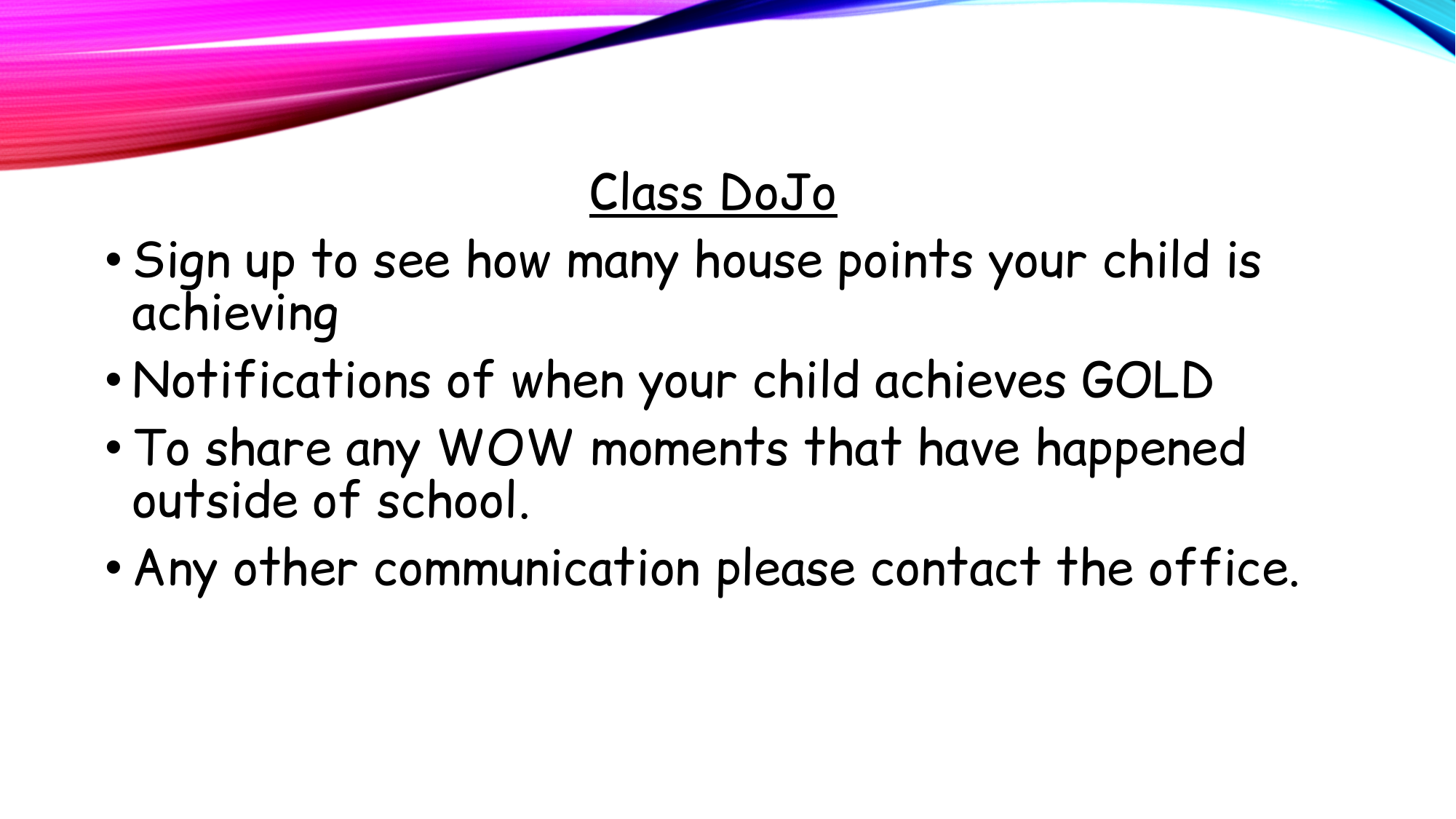

Class DoJo
Sign up to see how many house points your child is achieving
Notifications of when your child achieves GOLD
To share any WOW moments that have happened outside of school.
Any other communication please contact the office.